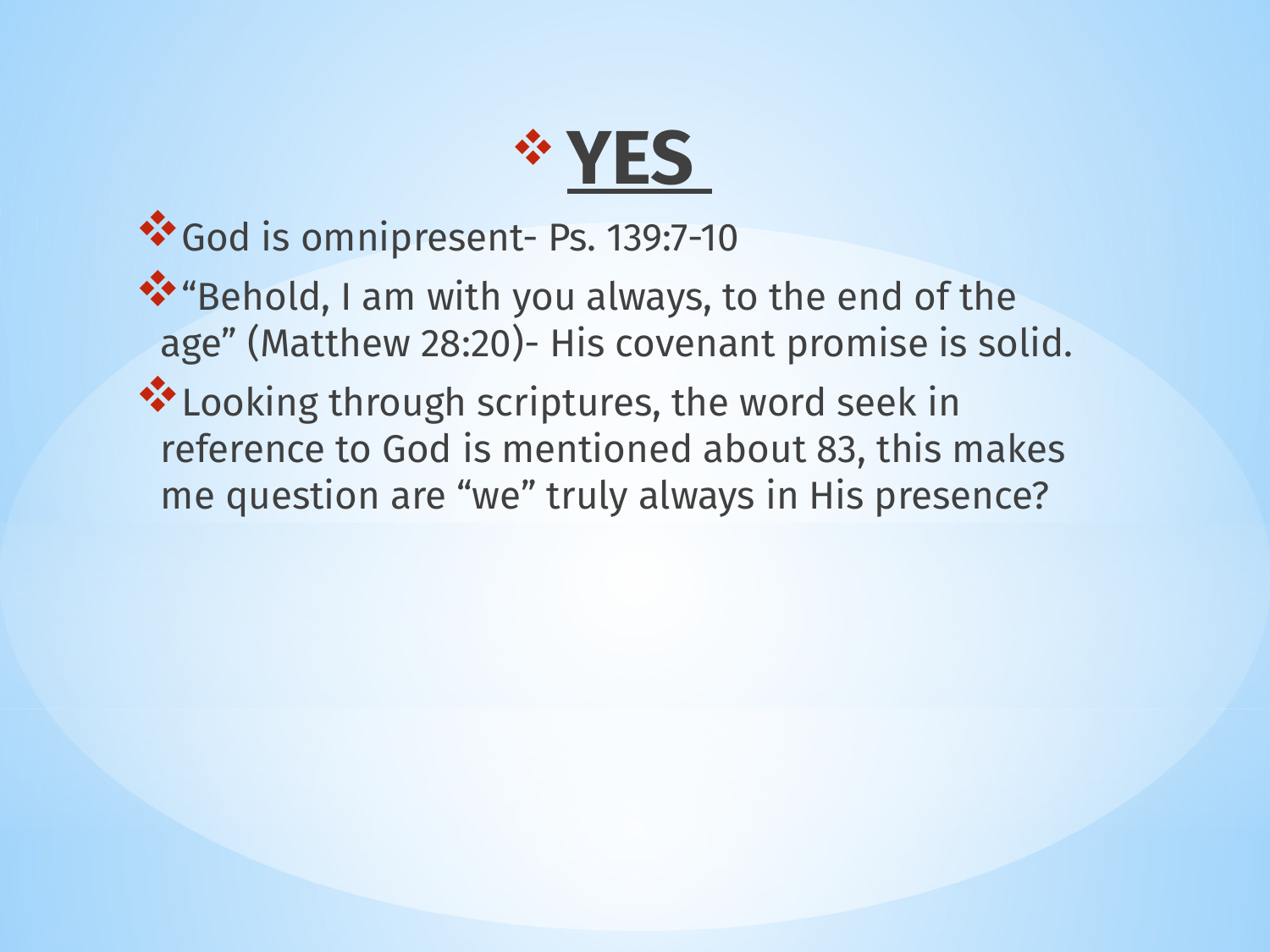

YES
God is omnipresent- Ps. 139:7-10
“Behold, I am with you always, to the end of the age” (Matthew 28:20)- His covenant promise is solid.
Looking through scriptures, the word seek in reference to God is mentioned about 83, this makes me question are “we” truly always in His presence?